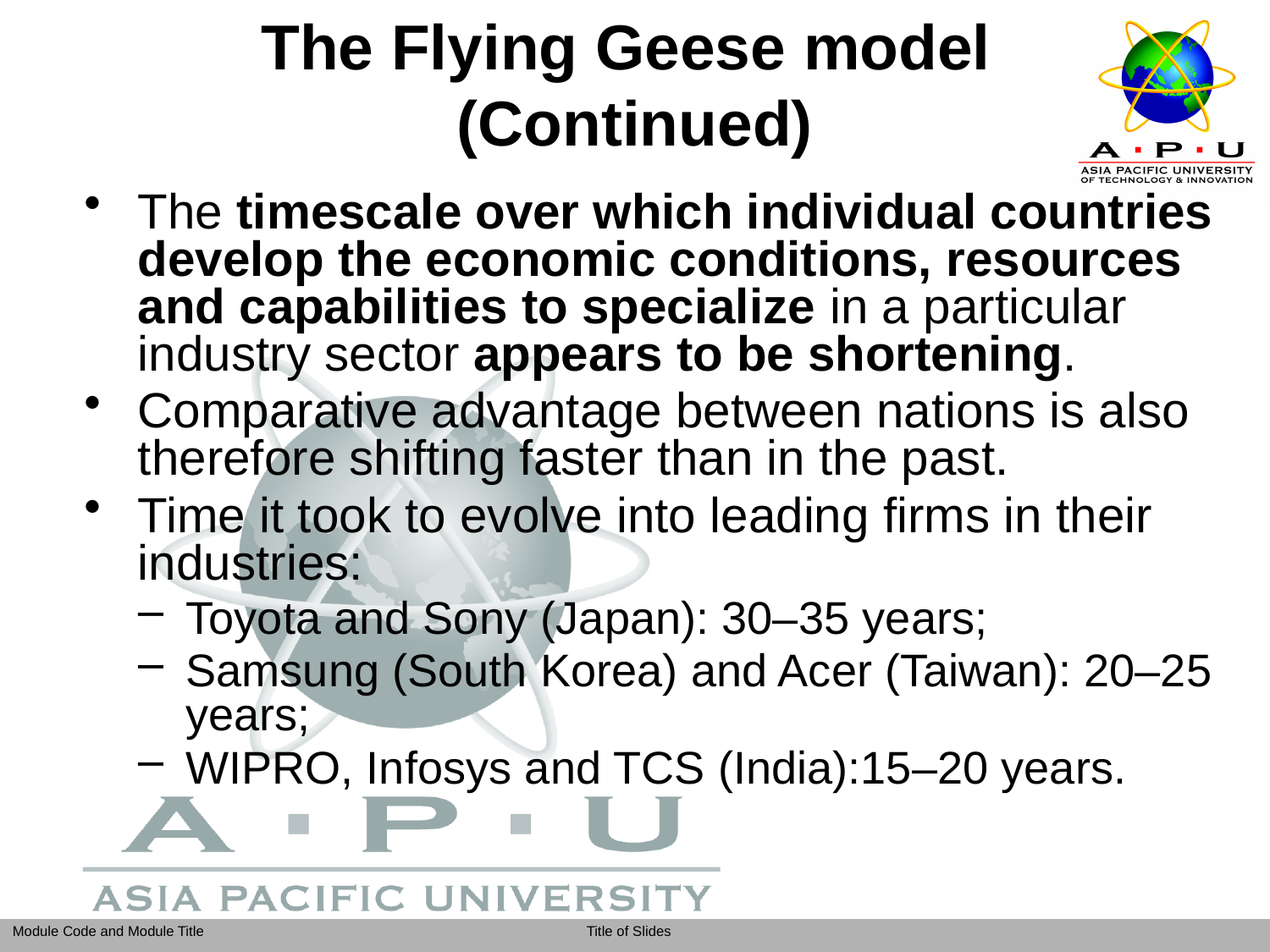

The Flying Geese model
(Continued)
The timescale over which individual countries develop the economic conditions, resources and capabilities to specialize in a particular industry sector appears to be shortening.
Comparative advantage between nations is also therefore shifting faster than in the past.
Time it took to evolve into leading firms in their industries:
Toyota and Sony (Japan): 30–35 years;
Samsung (South Korea) and Acer (Taiwan): 20–25 years;
WIPRO, Infosys and TCS (India):15–20 years.